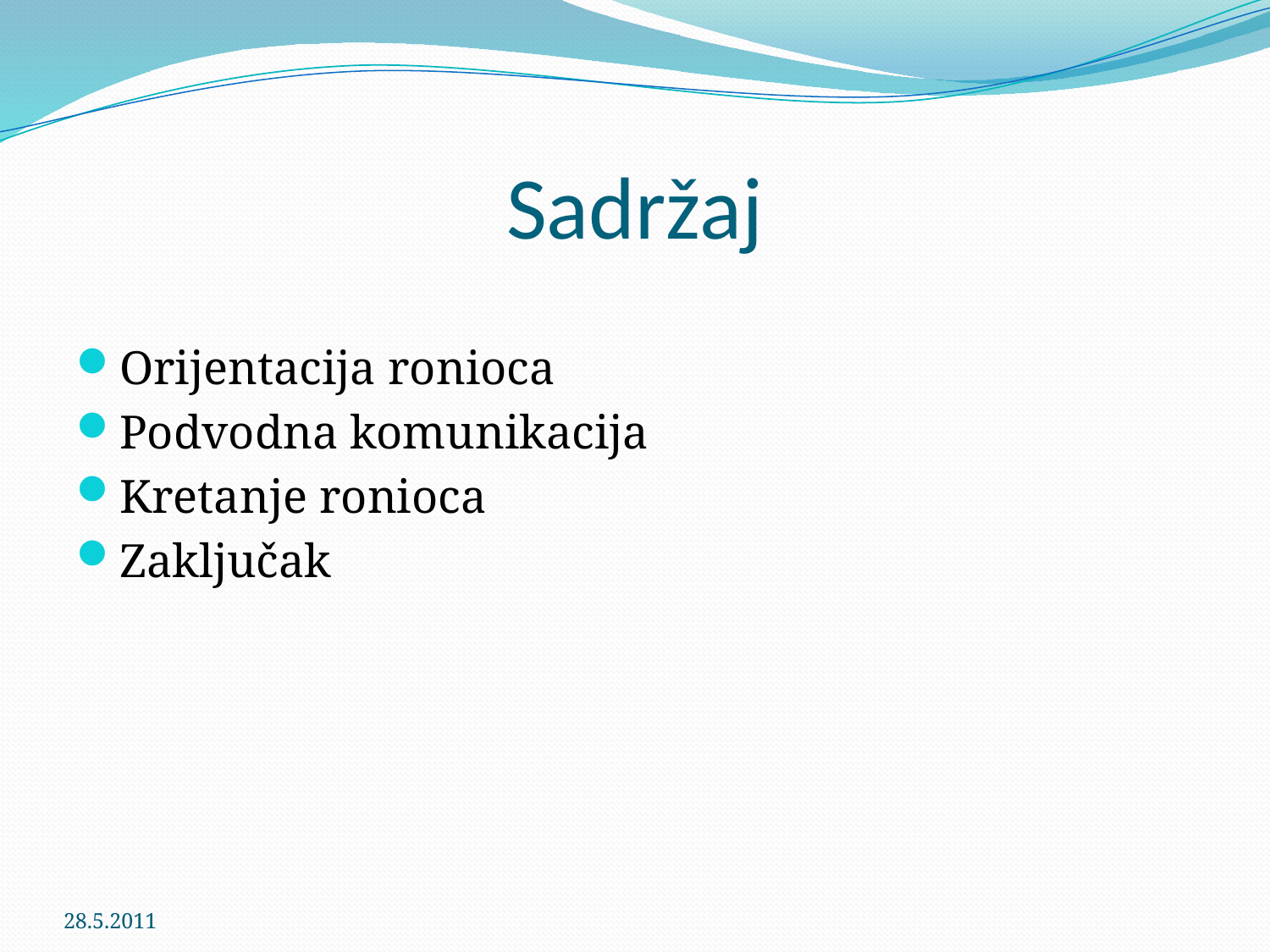

# Sadržaj

Orijentacija ronioca
Podvodna komunikacija
Kretanje ronioca
Zaključak

28.5.2011